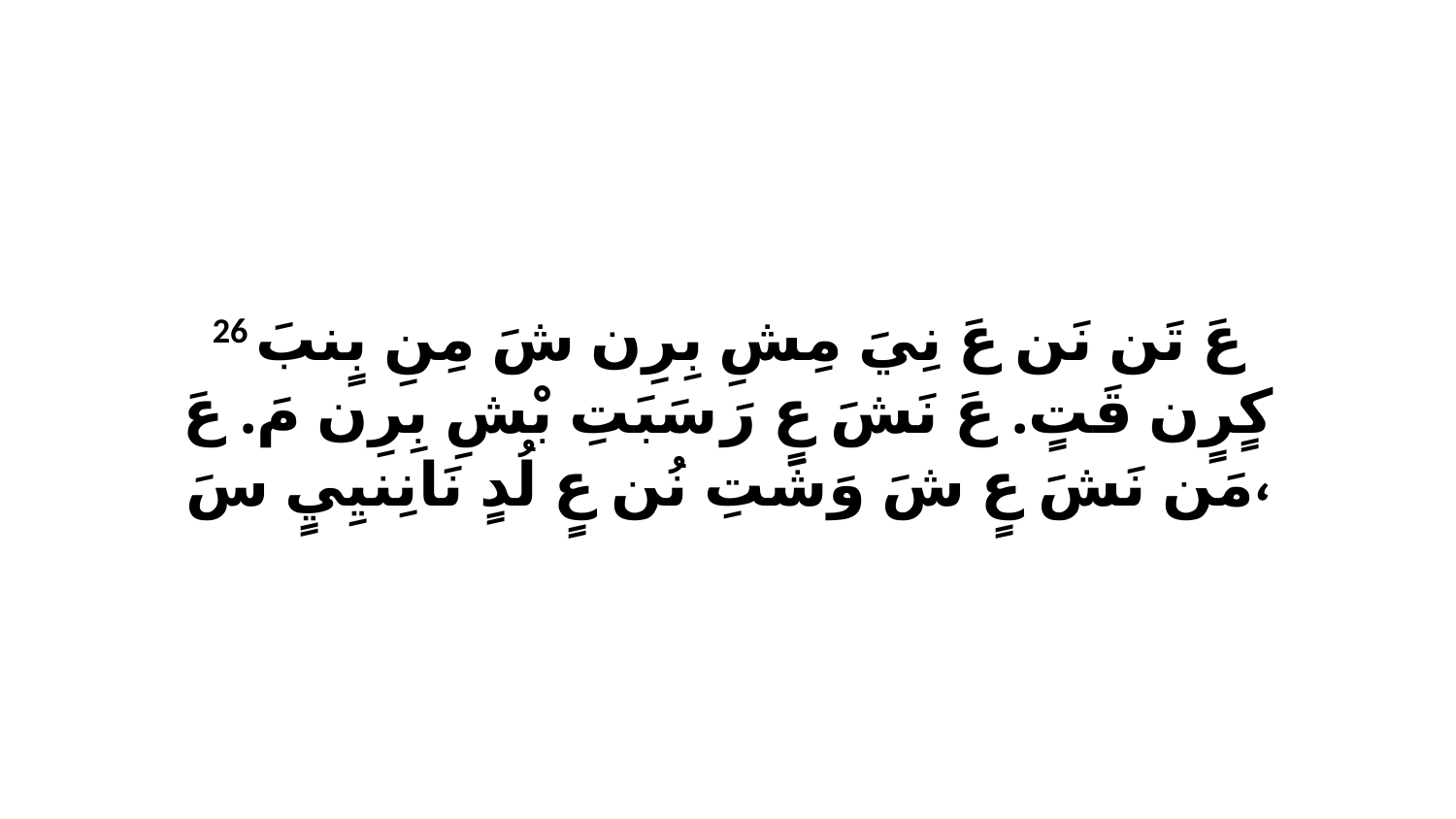

26 عَ تَن نَن عَ نِيَ مِشِ بِرِن شَ مِنِ بٍنبَ كٍرٍن قَتٍ. عَ نَشَ عٍ رَ سَبَتِ بْشِ بِرِن مَ. عَ مَن نَشَ عٍ شَ وَشَتِ نُن عٍ لُدٍ نَانِنيِيٍ سَ،